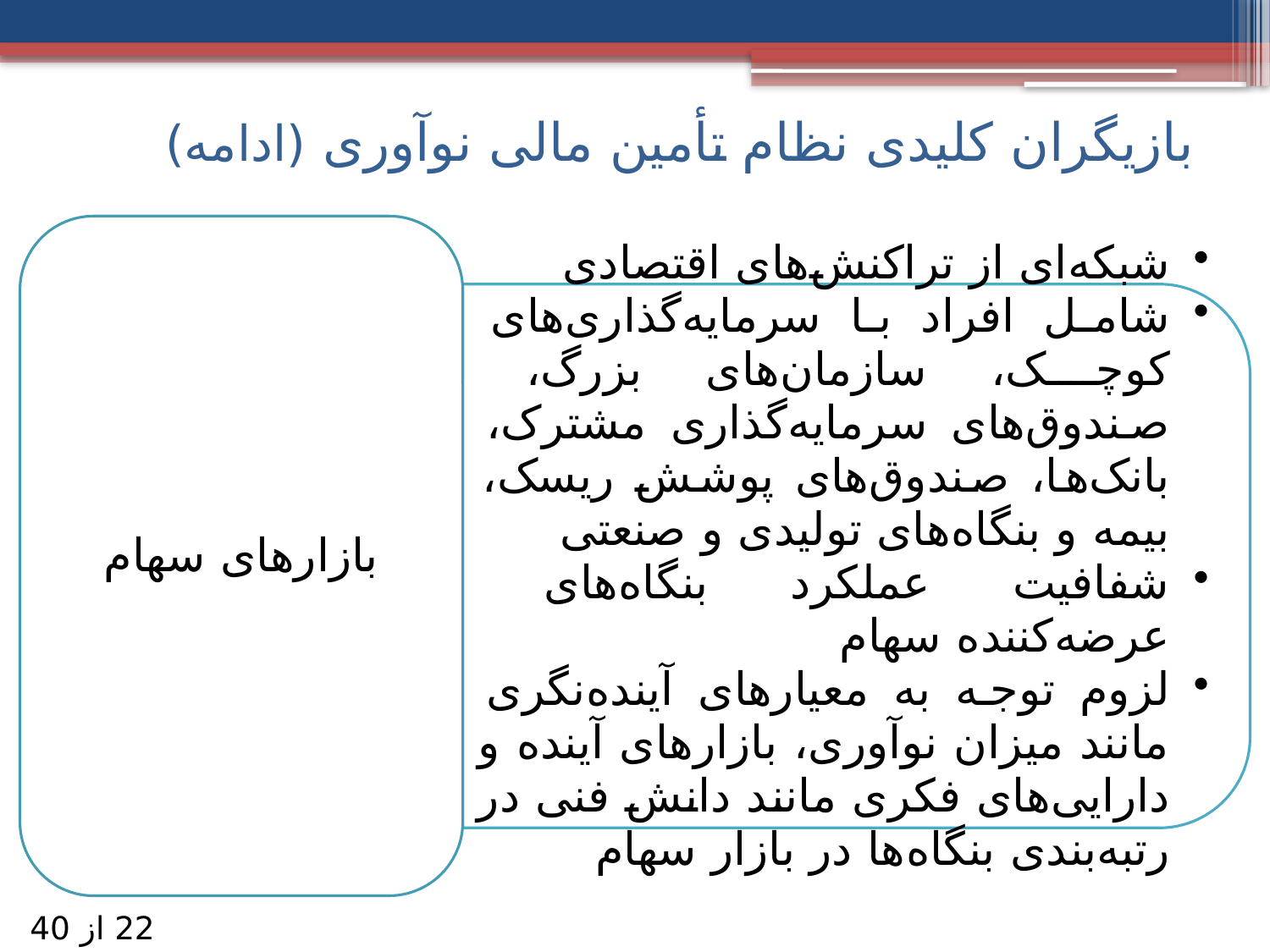

# بازیگران کلیدی نظام تأمین مالی نوآوری (ادامه)
بازارهای سهام
22 از 40